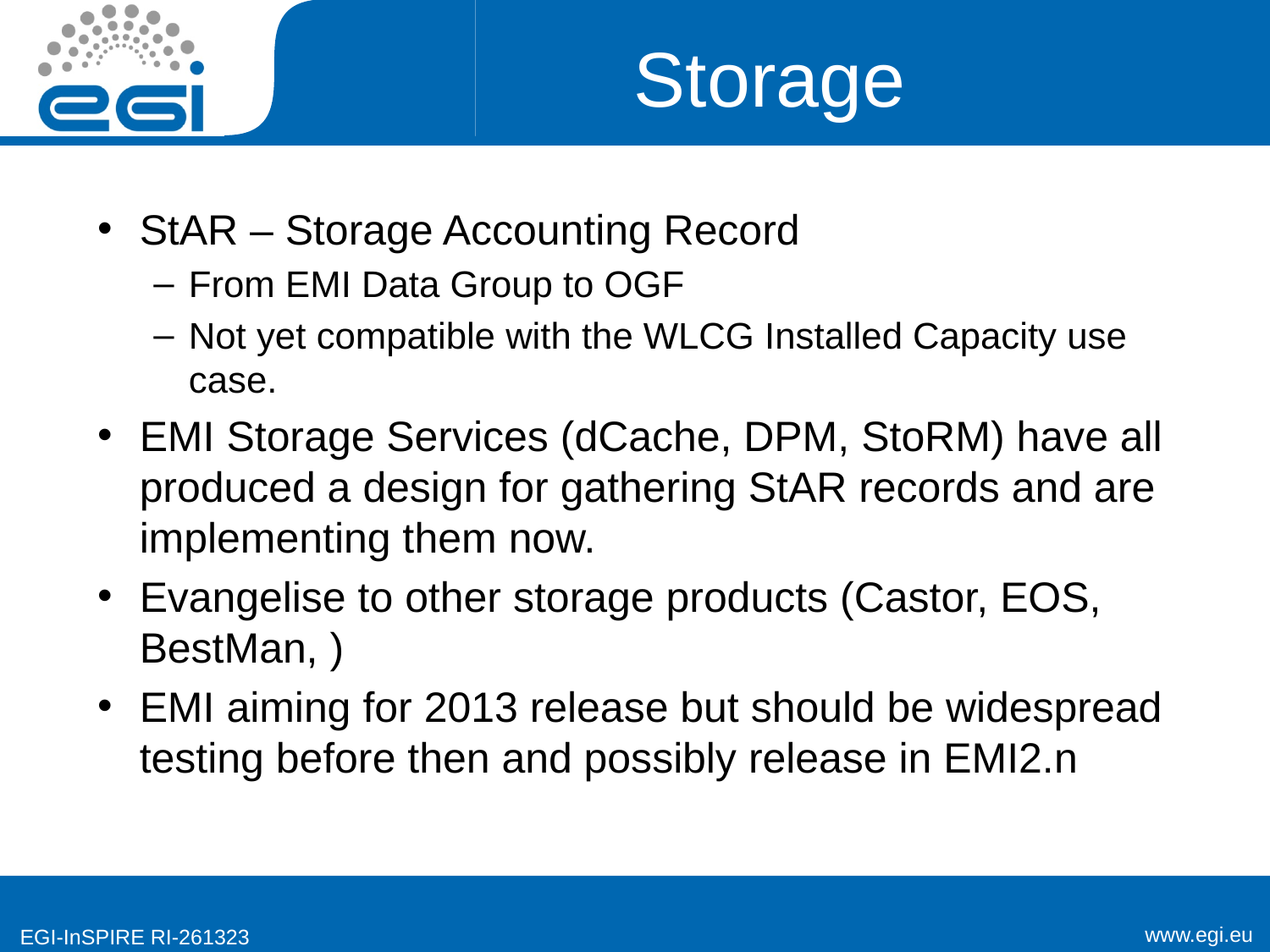

# Storage
StAR – Storage Accounting Record
From EMI Data Group to OGF
Not yet compatible with the WLCG Installed Capacity use case.
EMI Storage Services (dCache, DPM, StoRM) have all produced a design for gathering StAR records and are implementing them now.
Evangelise to other storage products (Castor, EOS, BestMan, )
EMI aiming for 2013 release but should be widespread testing before then and possibly release in EMI2.n